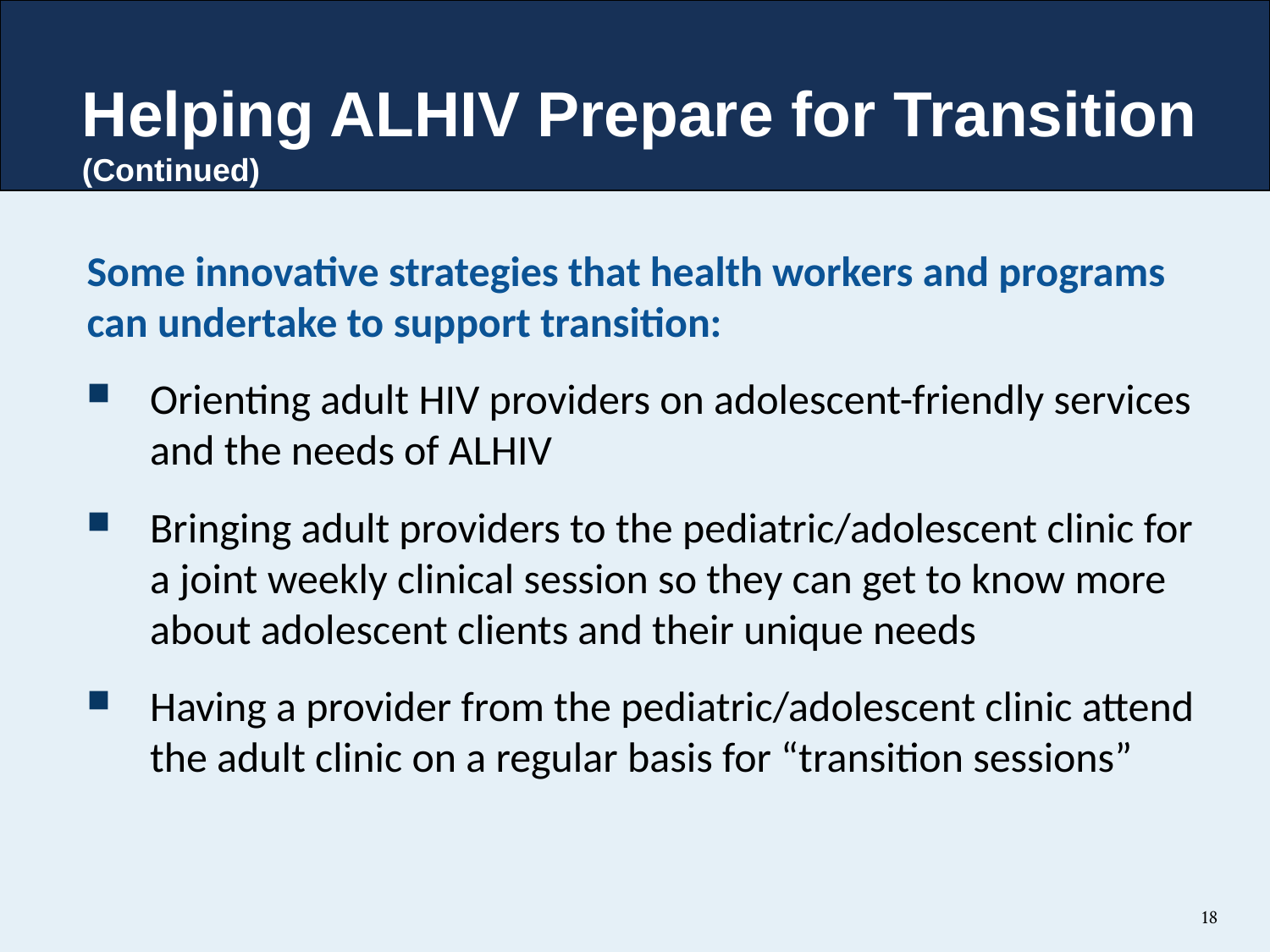

# Helping ALHIV Prepare for Transition (Continued)
Some innovative strategies that health workers and programs can undertake to support transition:
Orienting adult HIV providers on adolescent-friendly services and the needs of ALHIV
Bringing adult providers to the pediatric/adolescent clinic for a joint weekly clinical session so they can get to know more about adolescent clients and their unique needs
Having a provider from the pediatric/adolescent clinic attend the adult clinic on a regular basis for “transition sessions”

18